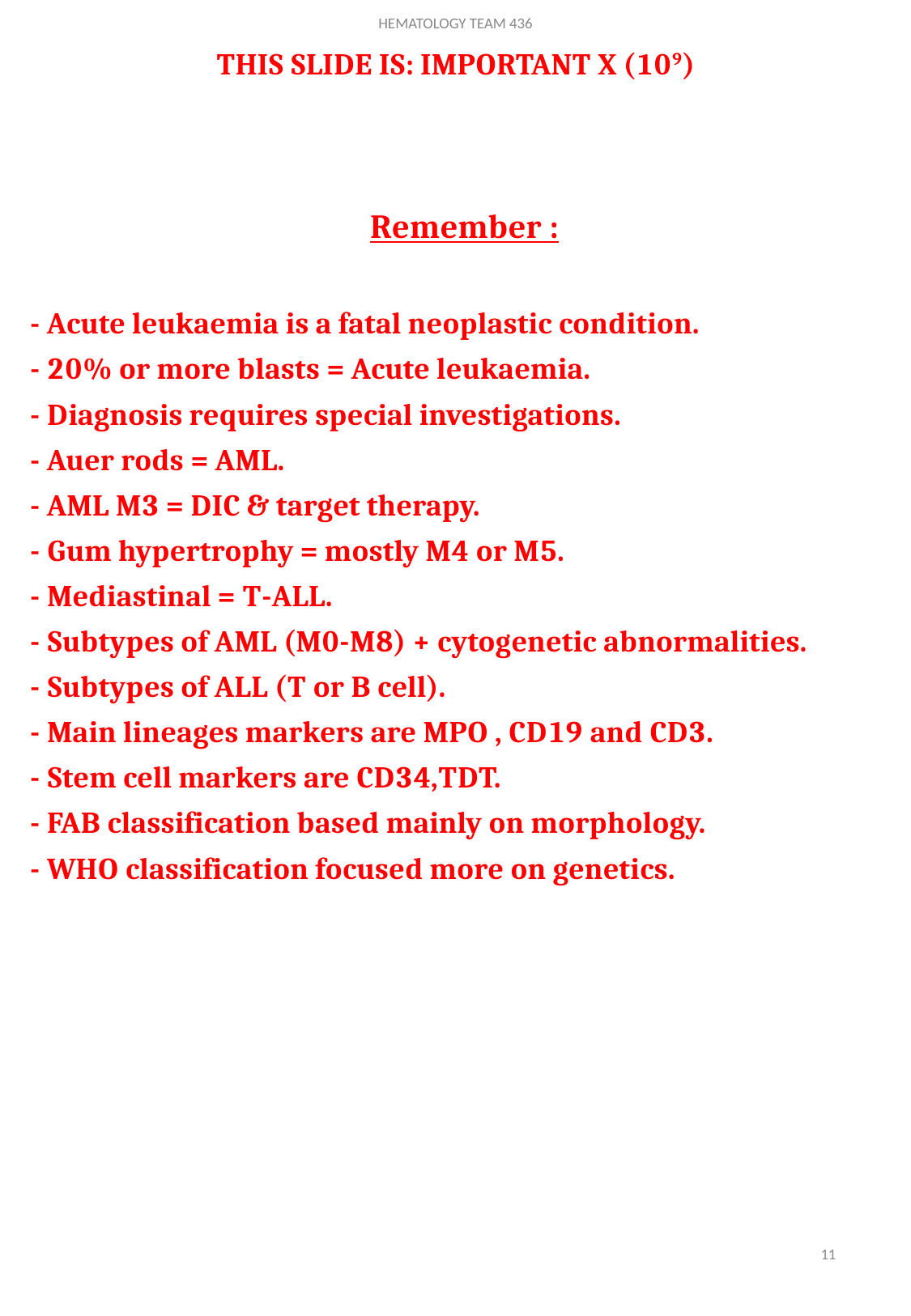

HEMATOLOGY TEAM 436
THIS SLIDE IS: IMPORTANT X (109)
Remember :

- Acute leukaemia is a fatal neoplastic condition.
- 20% or more blasts = Acute leukaemia.
- Diagnosis requires special investigations.
- Auer rods = AML.
- AML M3 = DIC & target therapy.
- Gum hypertrophy = mostly M4 or M5.
- Mediastinal = T-ALL.
- Subtypes of AML (M0-M8) + cytogenetic abnormalities.
- Subtypes of ALL (T or B cell).
- Main lineages markers are MPO , CD19 and CD3.
- Stem cell markers are CD34,TDT.
- FAB classification based mainly on morphology.
- WHO classification focused more on genetics.

11